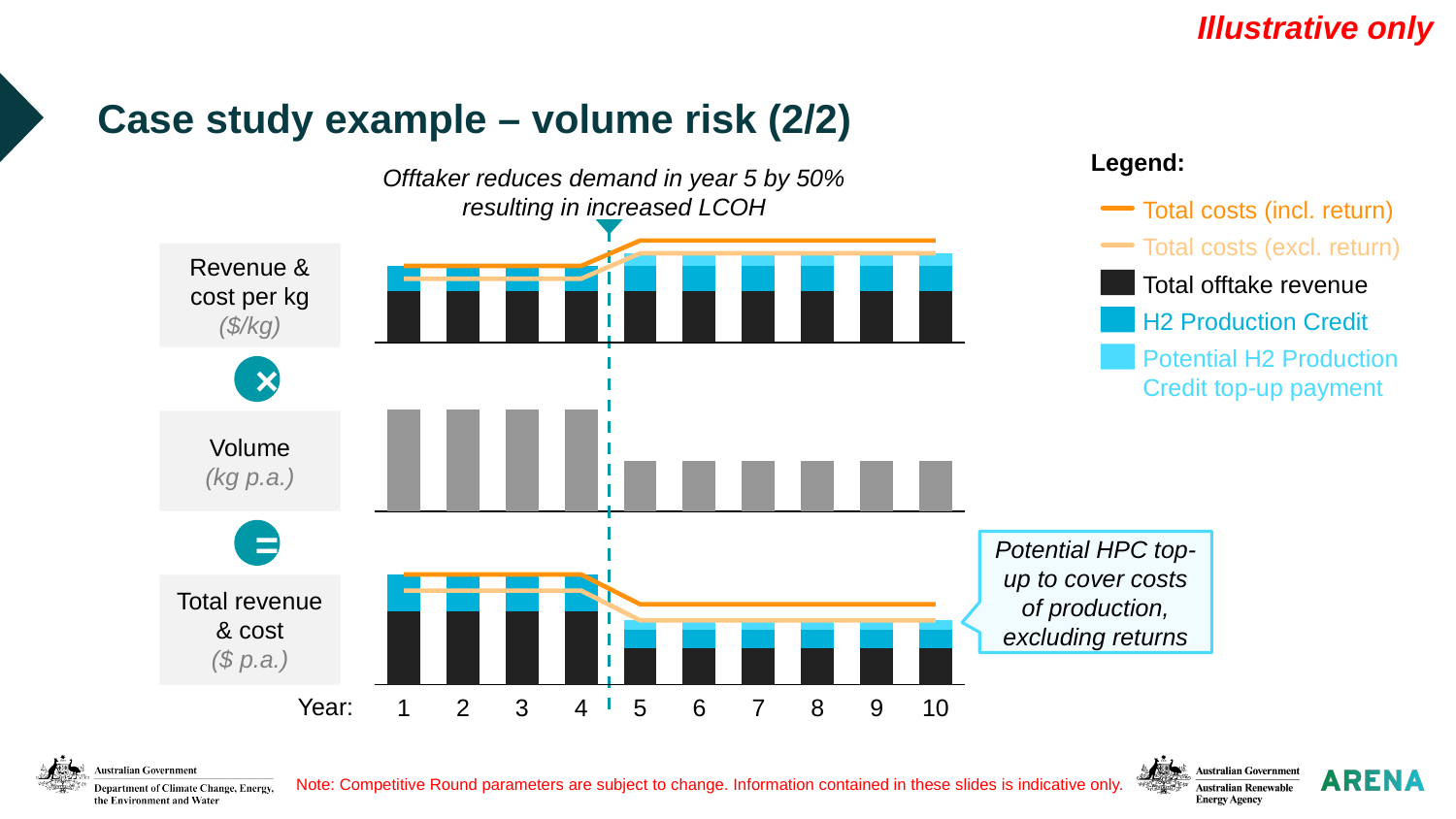

Illustrative only
# Case study example – volume risk (2/2)
Legend:
Offtaker reduces demand in year 5 by 50% resulting in increased LCOH
Total costs (incl. return)

### Chart

| Category |  |  |  |  |  |
|---|---|---|---|---|---|
Total costs (excl. return)
Revenue & cost per kg
($/kg)
Total offtake revenue

H2 Production Credit

Potential H2 Production
Credit top-up payment

×

### Chart

| Category |  |
|---|---|
Volume
(kg p.a.)
=
Potential HPC top-up to cover costs of production, excluding returns

### Chart

| Category |  |  |  |  |  |
|---|---|---|---|---|---|
Total revenue & cost
($ p.a.)
Year:
1
2
3
4
5
6
7
8
9
10
Note: Competitive Round parameters are subject to change. Information contained in these slides is indicative only.